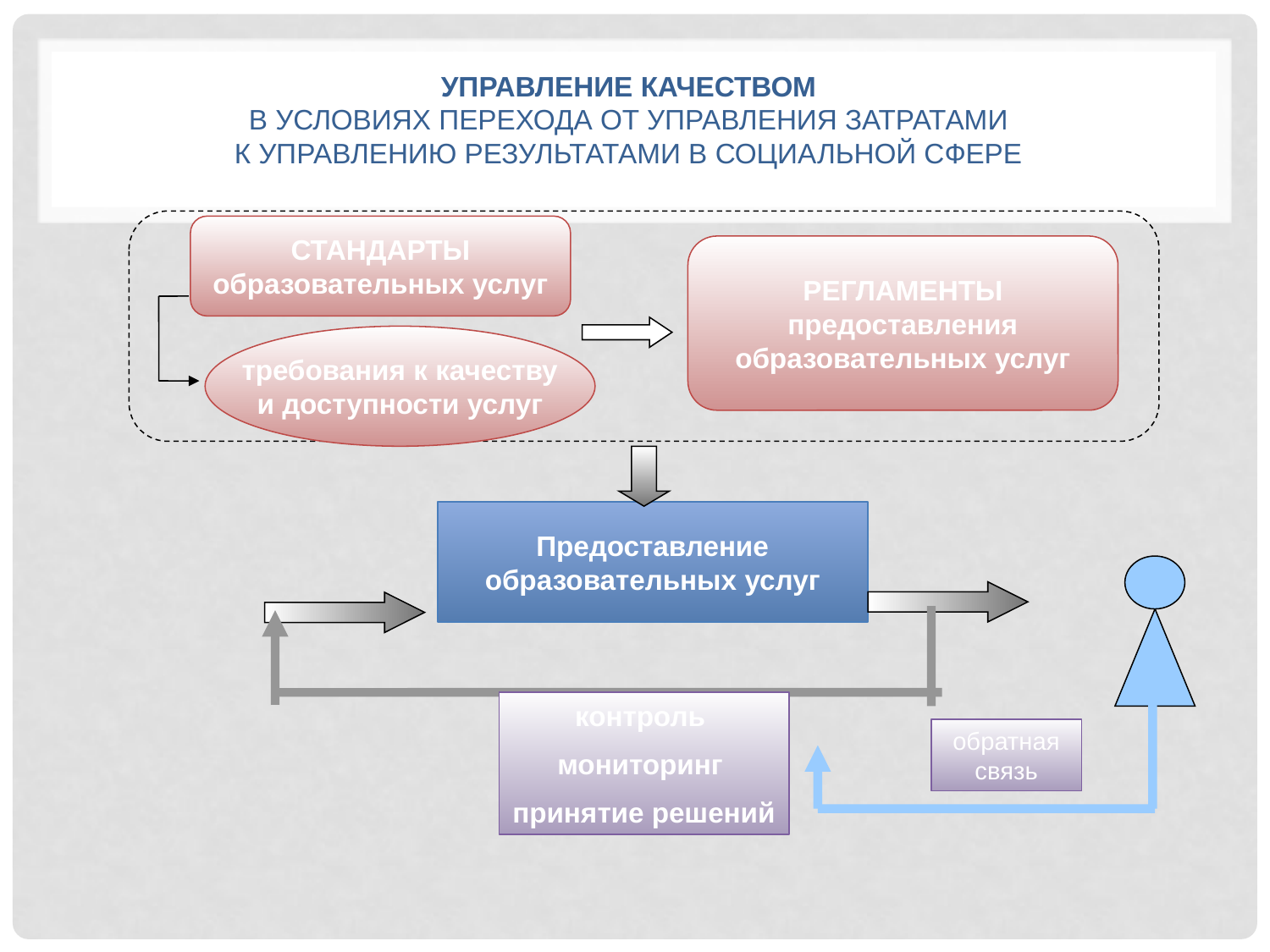

# Управление качеством в условиях перехода от управления затратами к управлению результатами в социальной сфере

СТАНДАРТЫ
образовательных услуг
РЕГЛАМЕНТЫ
предоставления
образовательных услуг

требования к качеству
и доступности услуг

Предоставление
образовательных услуг

контроль
мониторинг
принятие решений

обратная связь